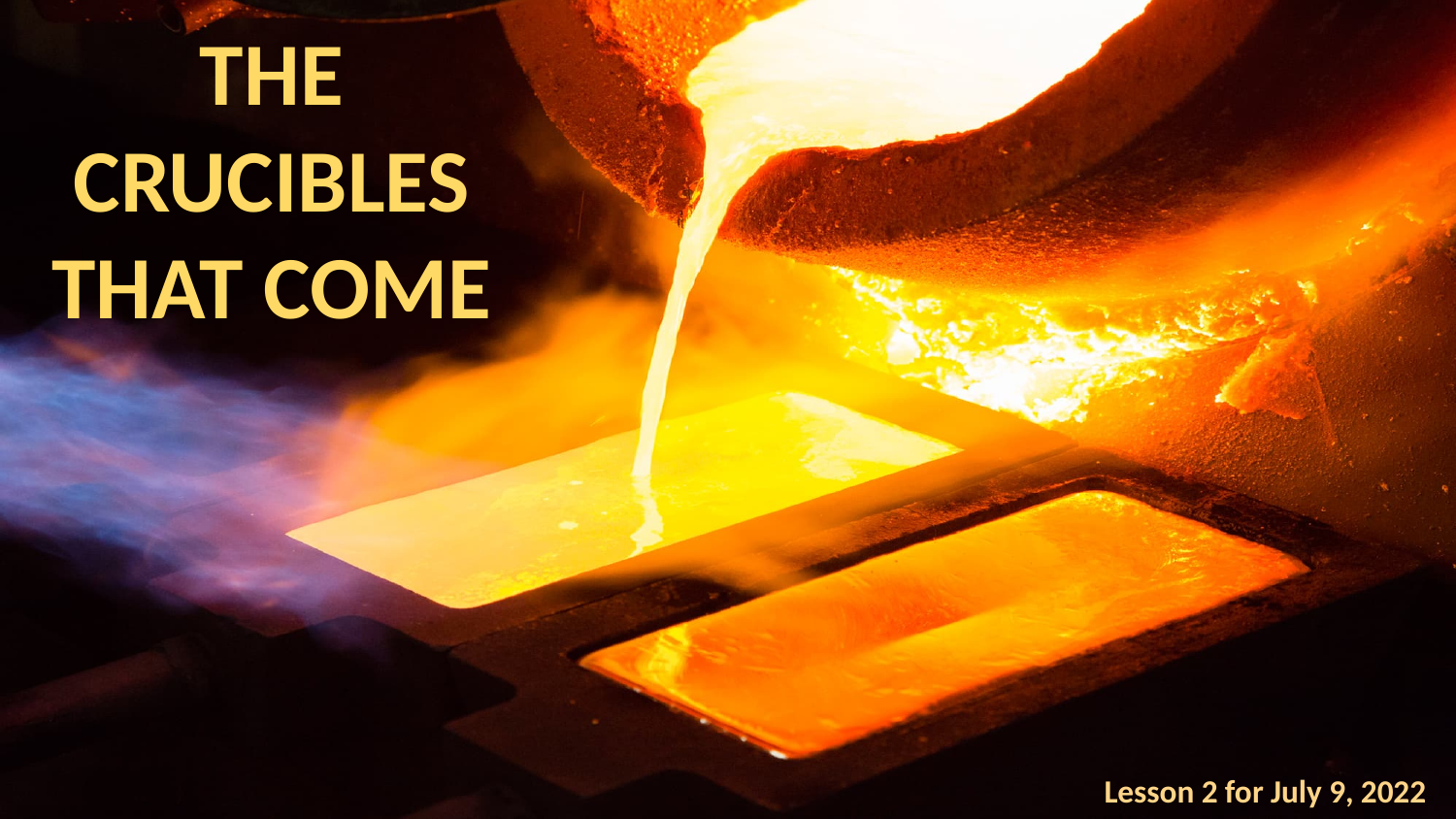

THE CRUCIBLES THAT COME
Lesson 2 for July 9, 2022